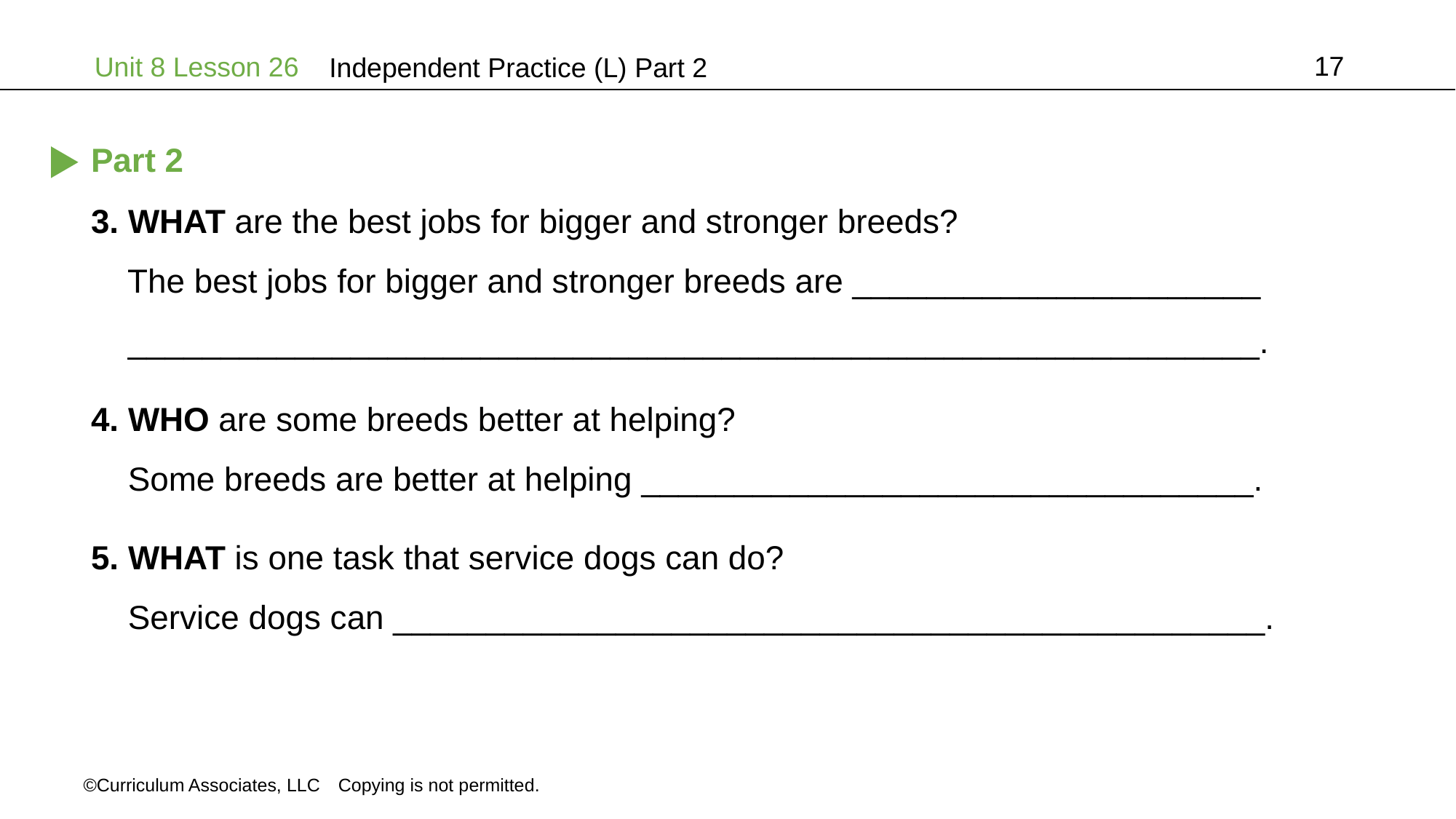

17
Independent Practice (L) Part 2
Part 2

3. WHAT are the best jobs for bigger and stronger breeds?
    The best jobs for bigger and stronger breeds are ______________________
    _____________________________________________________________.
4. WHO are some breeds better at helping?
    Some breeds are better at helping _________________________________.
5. WHAT is one task that service dogs can do?
    Service dogs can _______________________________________________.